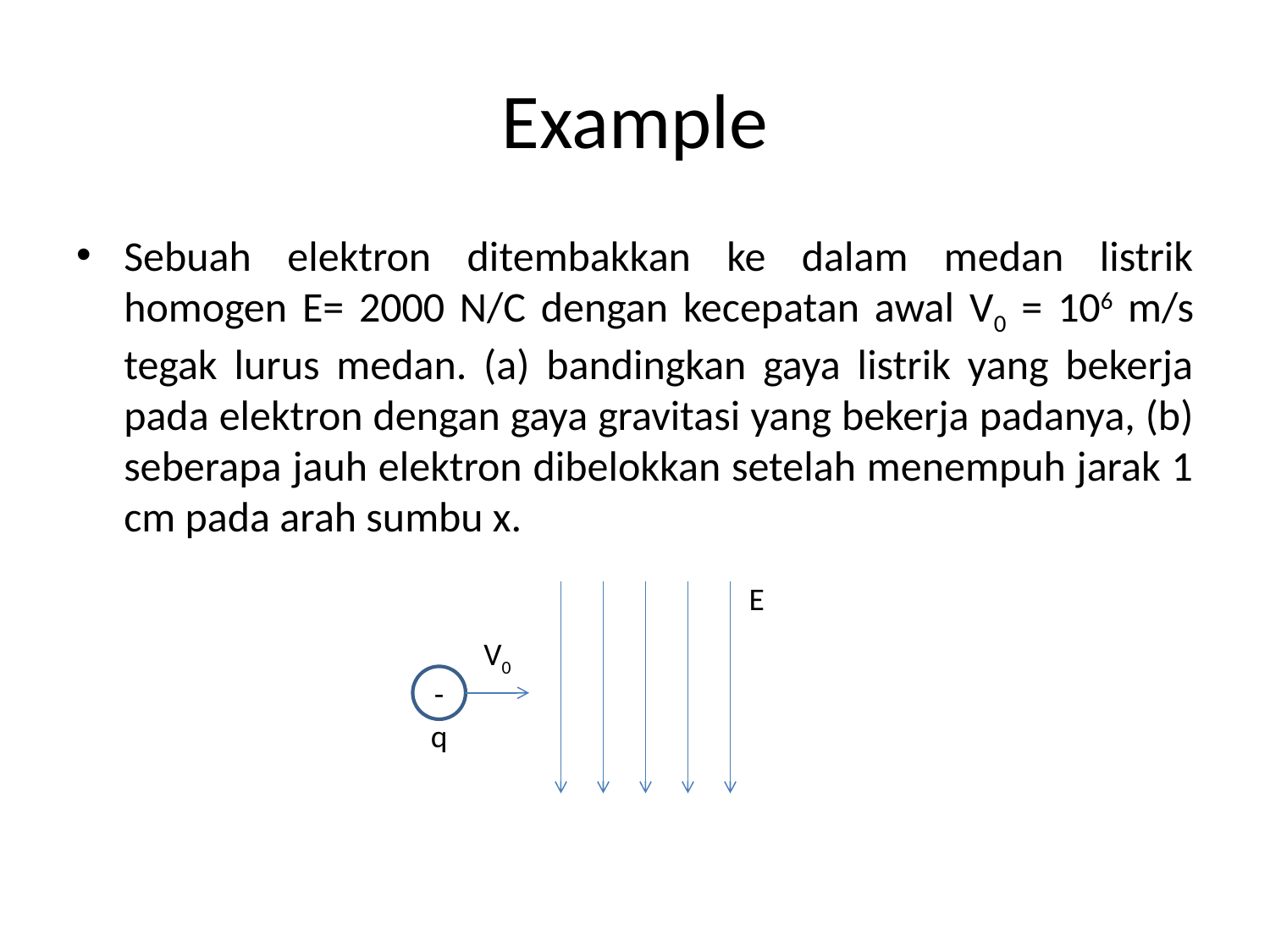

# Example
Sebuah elektron ditembakkan ke dalam medan listrik homogen E= 2000 N/C dengan kecepatan awal V0 = 106 m/s tegak lurus medan. (a) bandingkan gaya listrik yang bekerja pada elektron dengan gaya gravitasi yang bekerja padanya, (b) seberapa jauh elektron dibelokkan setelah menempuh jarak 1 cm pada arah sumbu x.
E
V0
-
q